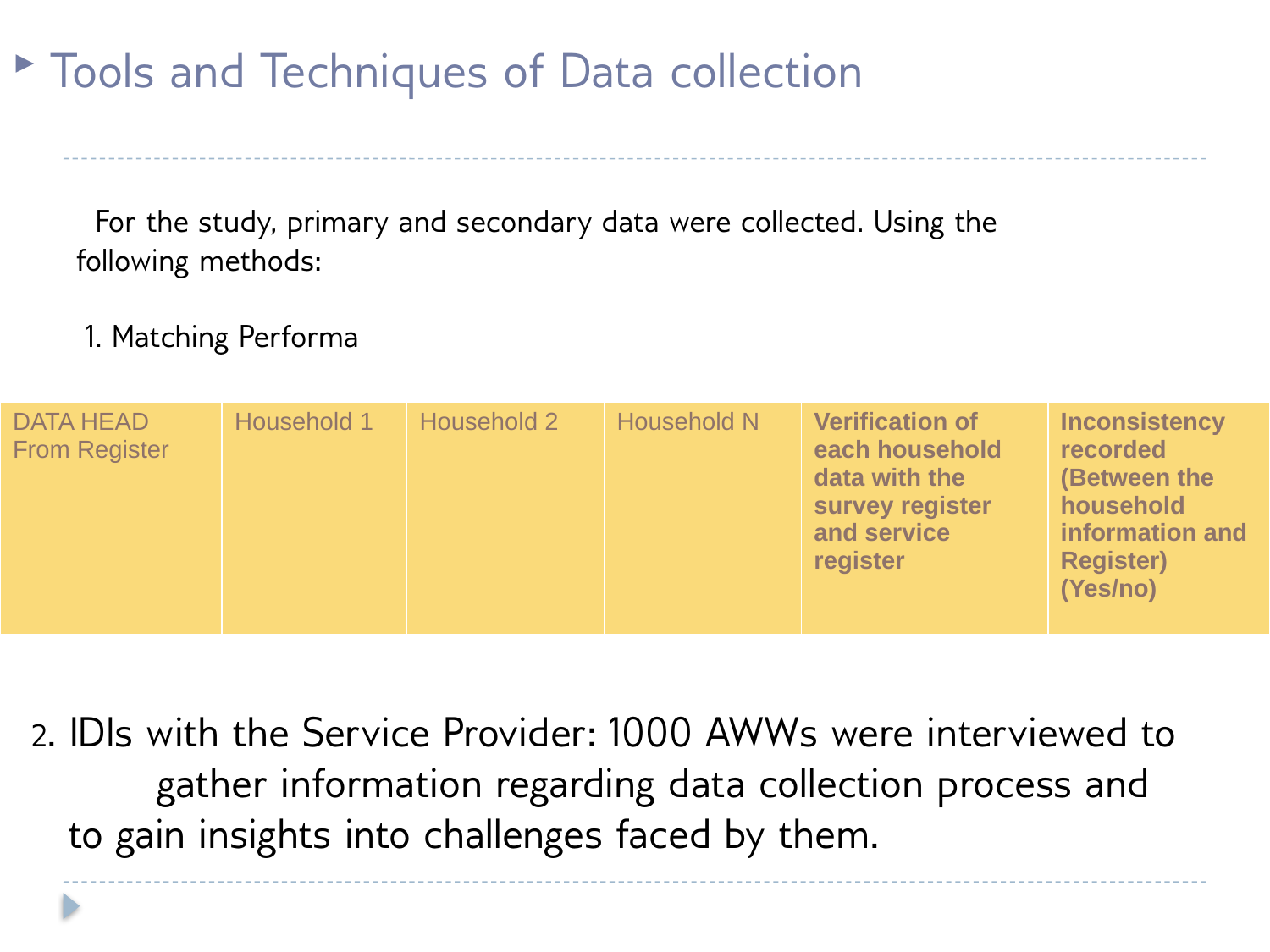

Tools and Techniques of Data collection
  For the study, primary and secondary data were collected. Using the following methods:

 1. Matching Performa
| DATA HEAD From Register | Household 1 | Household 2 | Household N | Verification of each household data with the survey register and service register | Inconsistency recorded (Between the household information and Register) (Yes/no) |
| --- | --- | --- | --- | --- | --- |
  2. IDIs with the Service Provider: 1000 AWWs were interviewed to         gather information regarding data collection process and to gain insights into challenges faced by them.